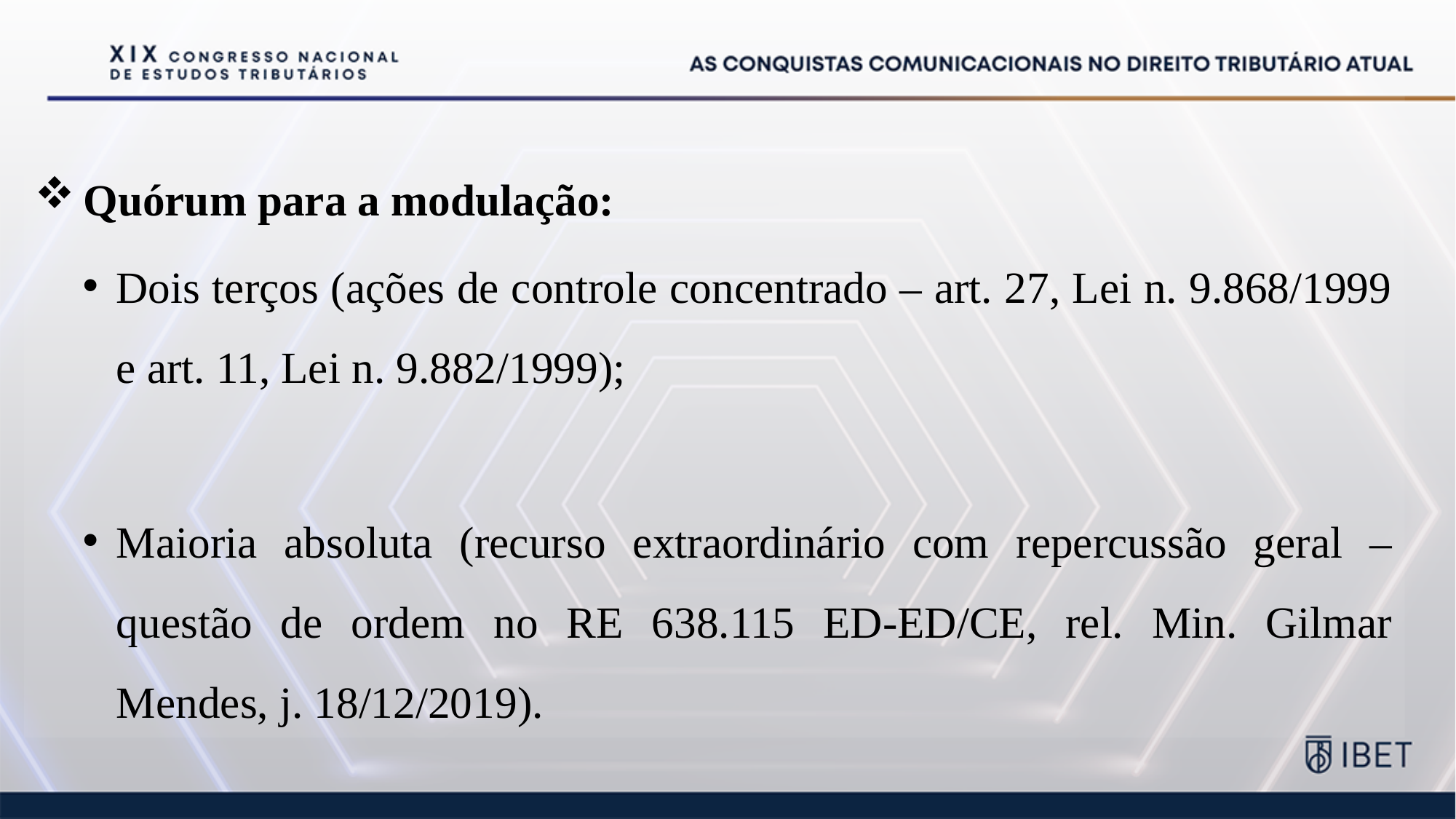

Quórum para a modulação:
Dois terços (ações de controle concentrado – art. 27, Lei n. 9.868/1999 e art. 11, Lei n. 9.882/1999);

Maioria absoluta (recurso extraordinário com repercussão geral – questão de ordem no RE 638.115 ED-ED/CE, rel. Min. Gilmar Mendes, j. 18/12/2019).